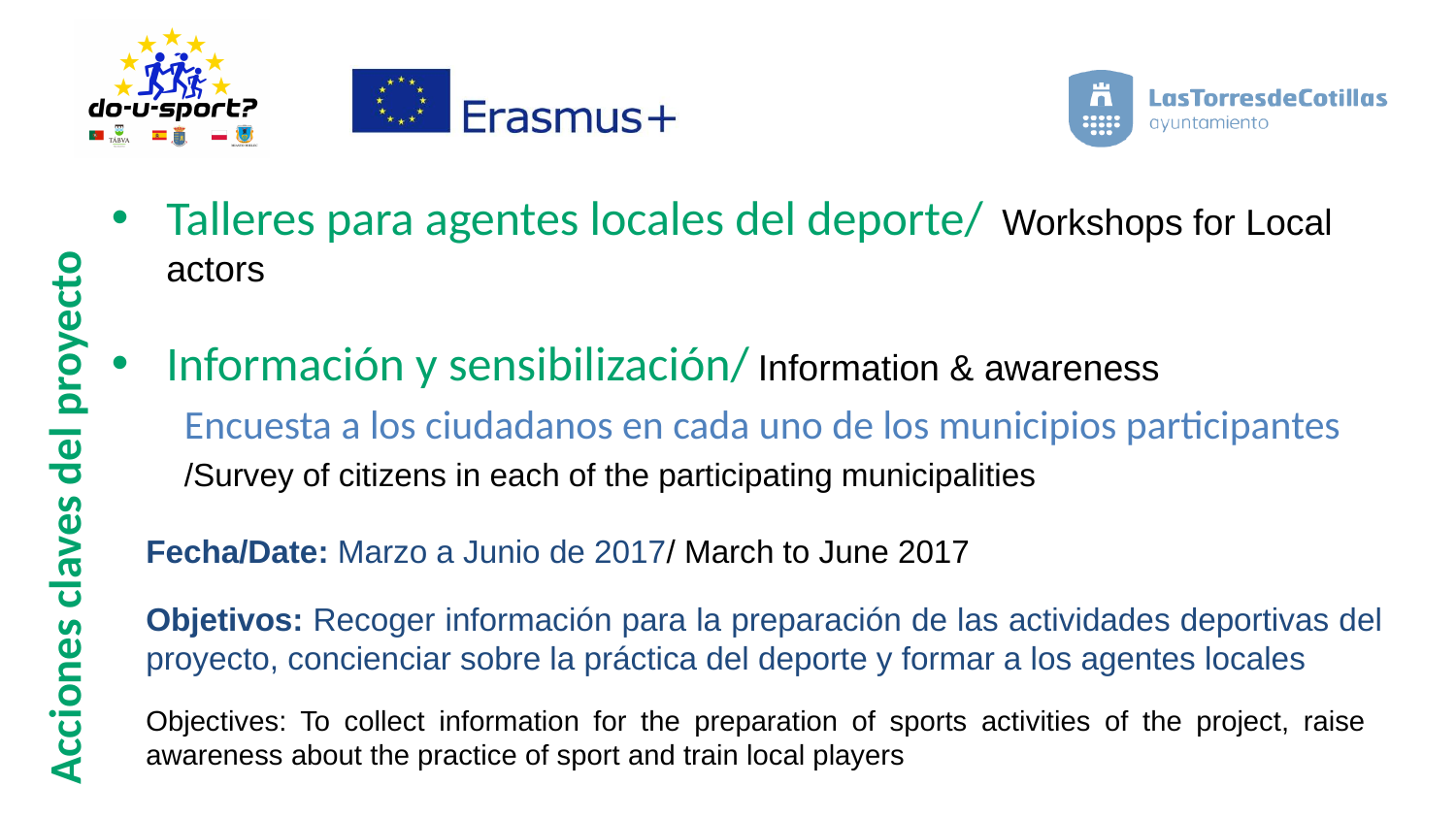

Talleres para agentes locales del deporte/  Workshops for Local actors

Información y sensibilización/ Information & awareness
Encuesta a los ciudadanos en cada uno de los municipios participantes
/Survey of citizens in each of the participating municipalities
Acciones claves del proyecto

Fecha/Date: Marzo a Junio de 2017/ March to June 2017

Objetivos: Recoger información para la preparación de las actividades deportivas del proyecto, concienciar sobre la práctica del deporte y formar a los agentes locales
Objectives: To collect information for the preparation of sports activities of the project, raise awareness about the practice of sport and train local players